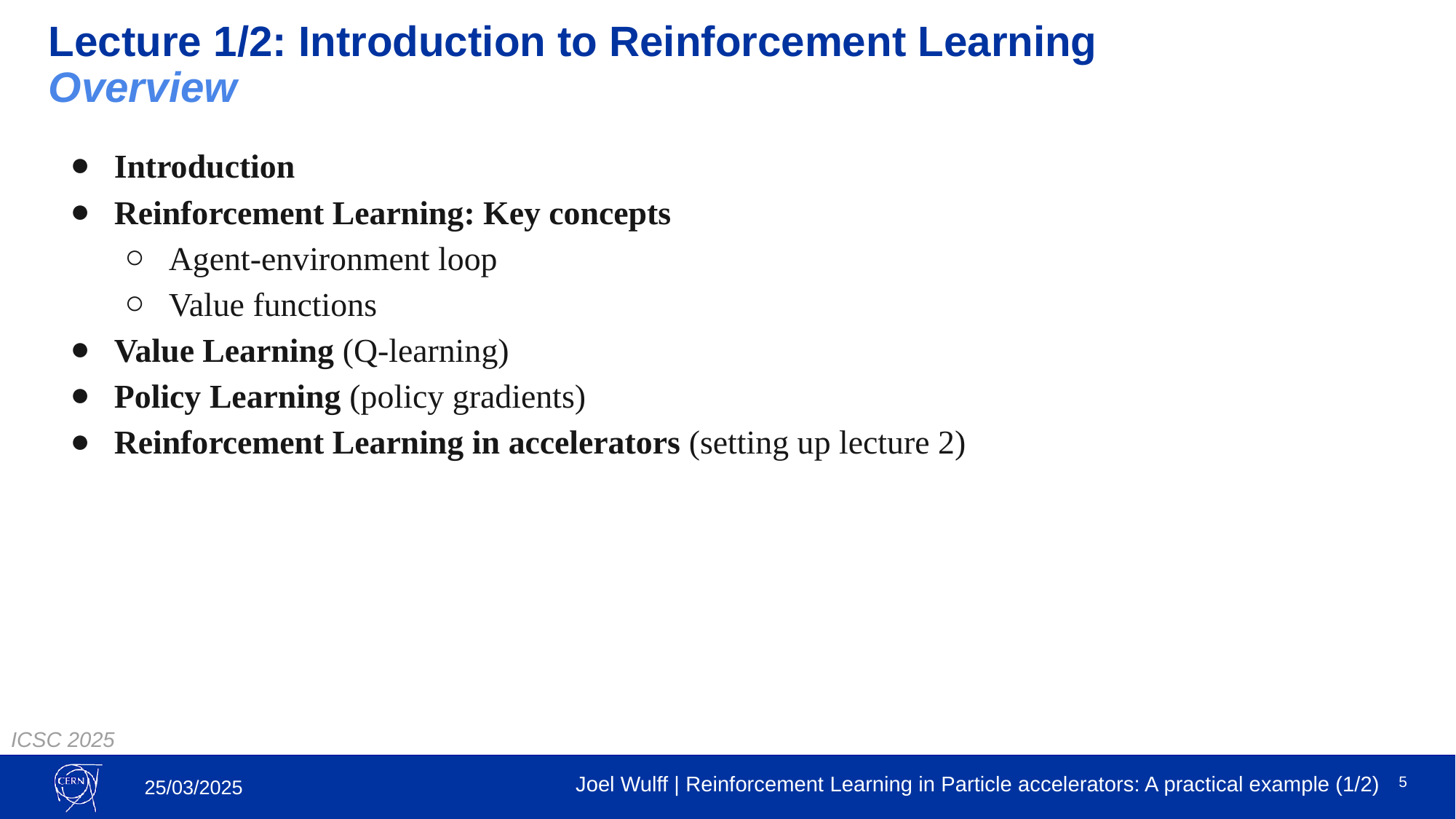

# Lecture 1/2: Introduction to Reinforcement Learning
Overview

Introduction
Reinforcement Learning: Key concepts
Agent-environment loop
Value functions
Value Learning (Q-learning)
Policy Learning (policy gradients)
Reinforcement Learning in accelerators (setting up lecture 2)
5